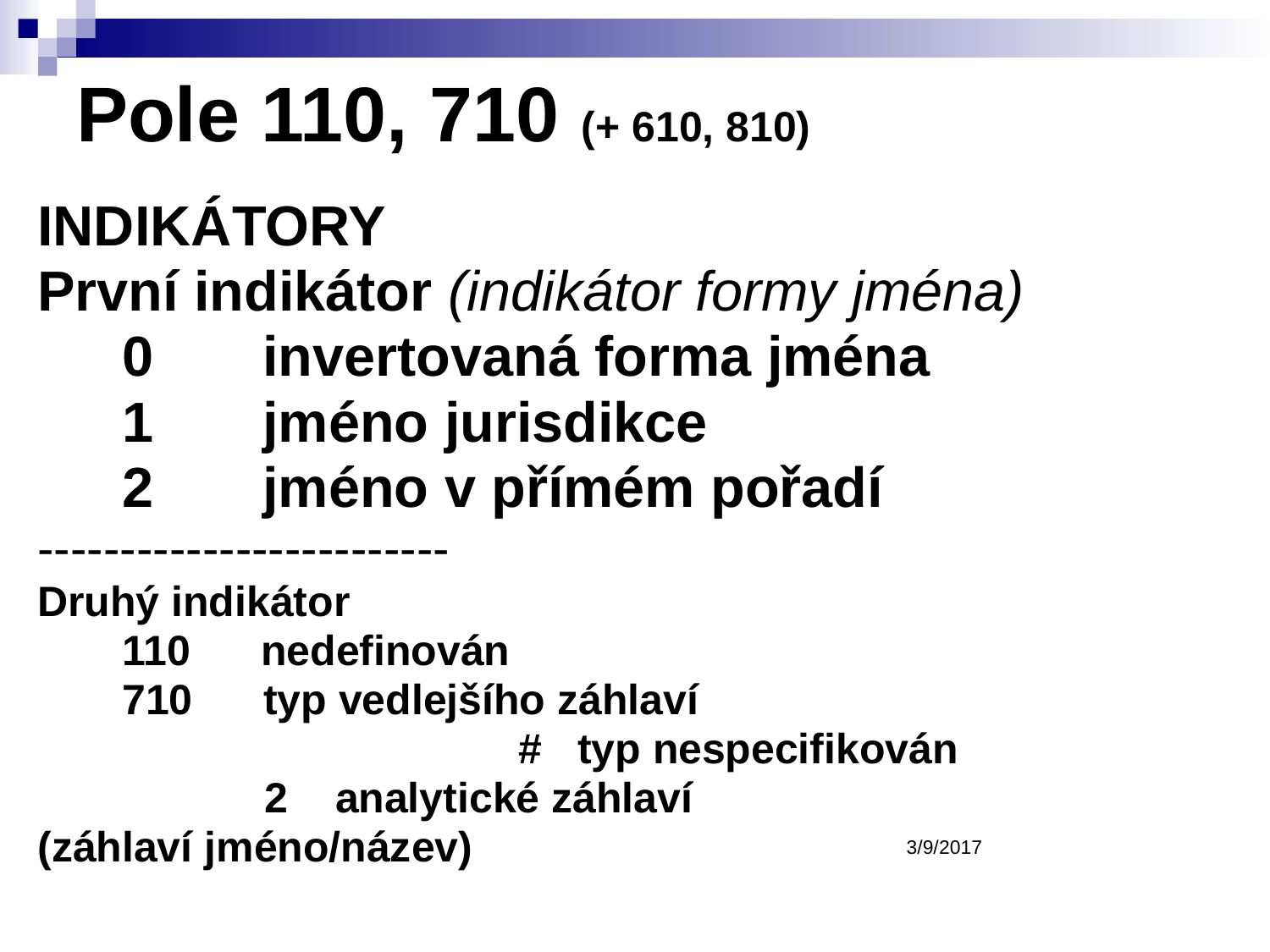

Pole 110, 710 (+ 610, 810)
INDIKÁTORY
První indikátor (indikátor formy jména)
	0       invertovaná forma jména
	1       jméno jurisdikce
	2       jméno v přímém pořadí
-------------------------
Druhý indikátor
	110      nedefinován
	710      typ vedlejšího záhlaví
			            #   typ nespecifikován
	            2    analytické záhlaví
(záhlaví jméno/název)
3/9/2017